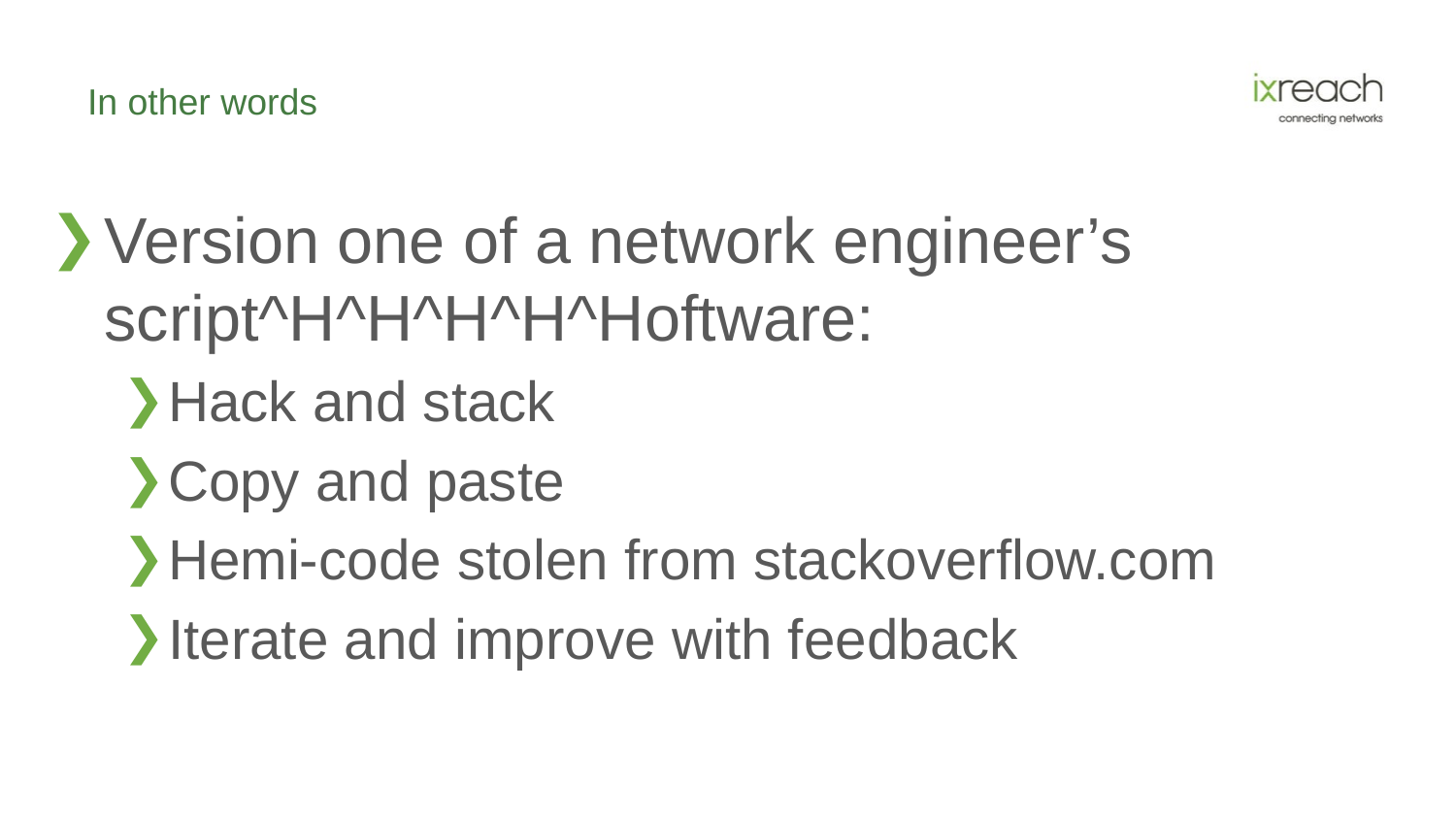

# In other words
Version one of a network engineer’s script^H^H^H^H^Hoftware:
Hack and stack
Copy and paste
Hemi-code stolen from stackoverflow.com
Iterate and improve with feedback